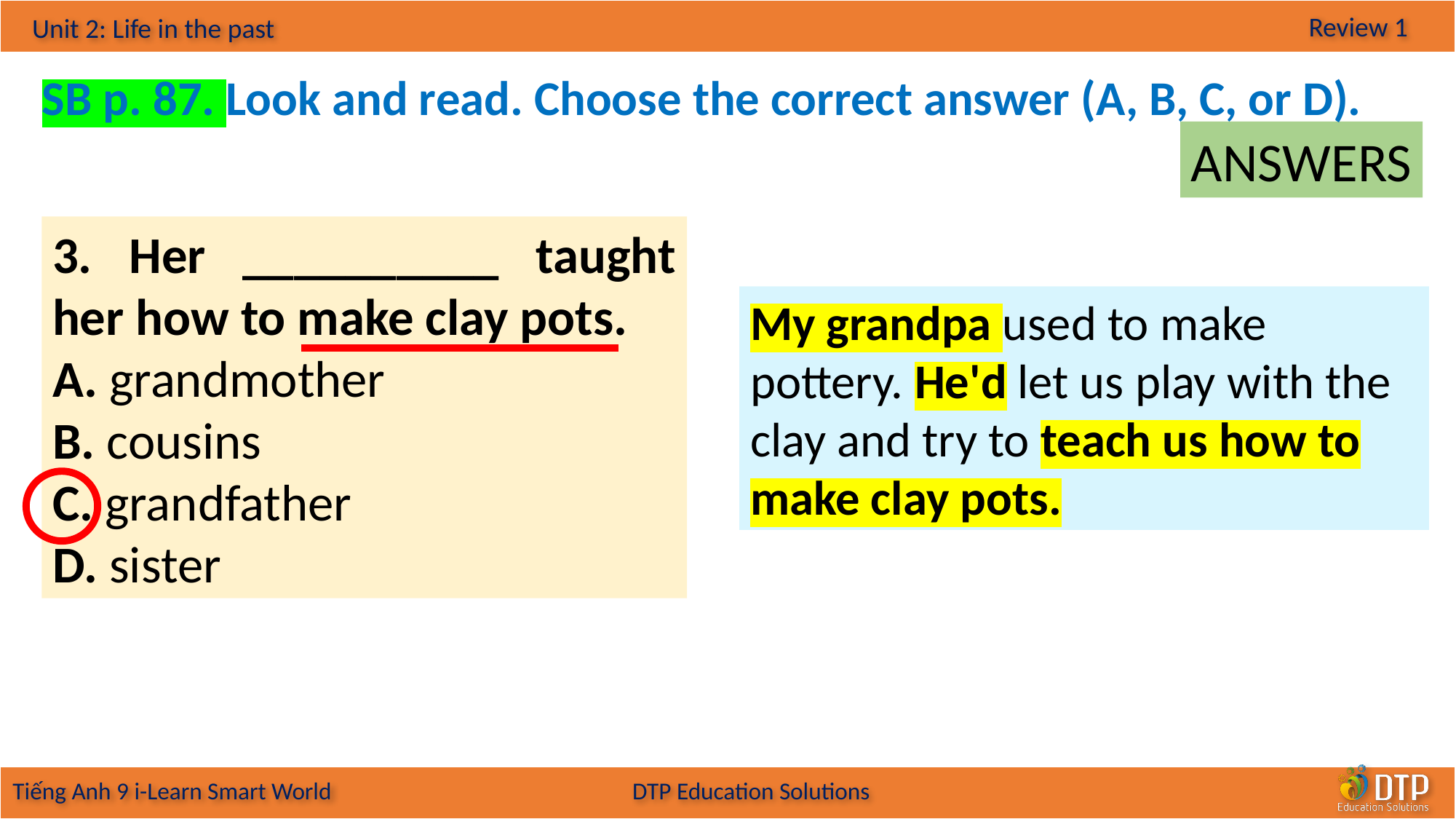

SB p. 87. Look and read. Choose the correct answer (A, B, C, or D).
ANSWERS
3. Her __________ taught her how to make clay pots.
A. grandmother
B. cousins
C. grandfather
D. sister
My grandpa used to make pottery. He'd let us play with the clay and try to teach us how to make clay pots.